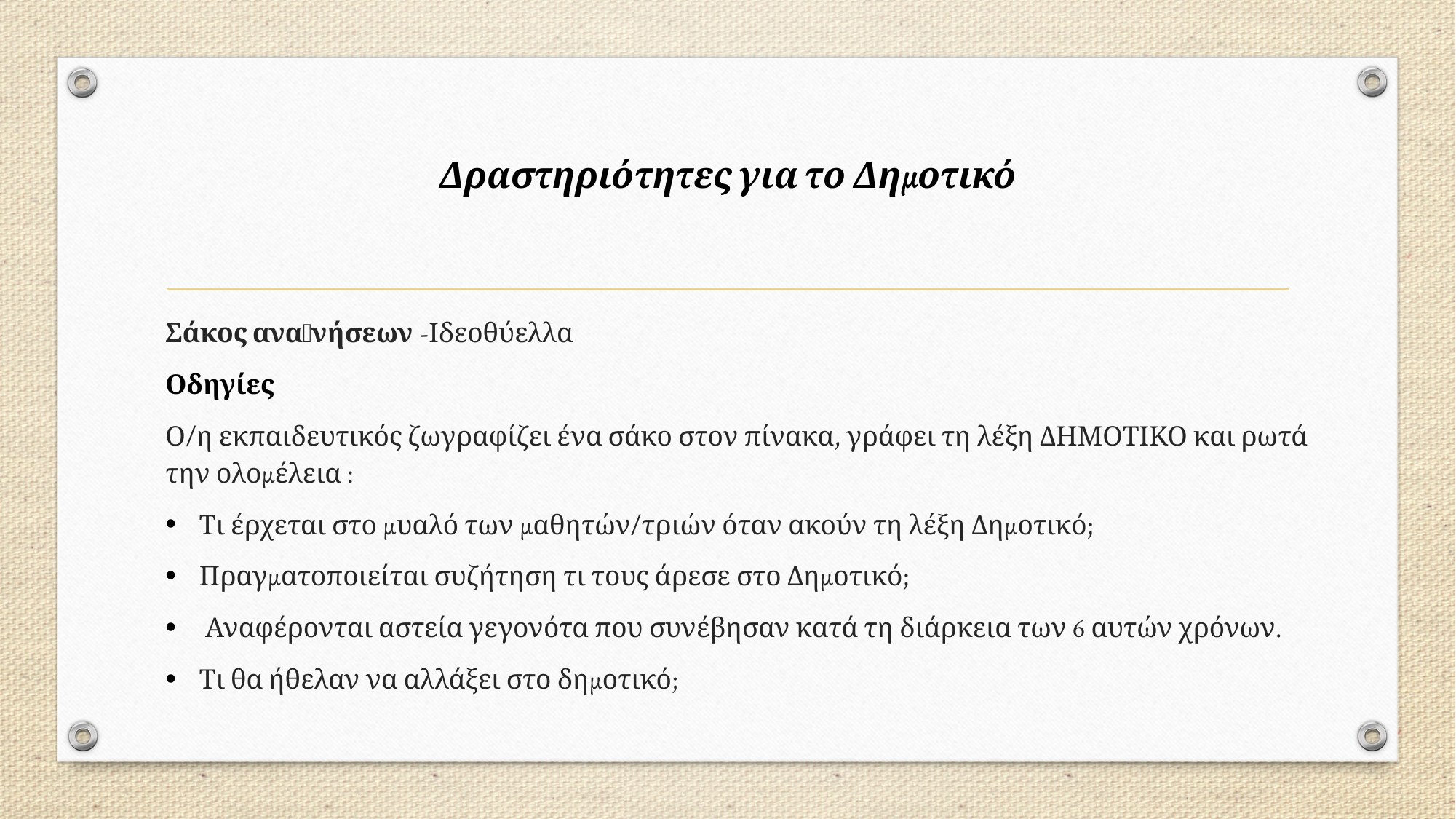

# Δραστηριότητες για το Δημοτικό
Σάκος αναμνήσεων -Ιδεοθύελλα
Οδηγίες
Ο/η εκπαιδευτικός ζωγραφίζει ένα σάκο στον πίνακα, γράφει τη λέξη ΔΗΜΟΤΙΚΟ και ρωτά την ολομέλεια :
Τι έρχεται στο μυαλό των μαθητών/τριών όταν ακούν τη λέξη Δημοτικό;
Πραγματοποιείται συζήτηση τι τους άρεσε στο Δημοτικό;
 Αναφέρονται αστεία γεγονότα που συνέβησαν κατά τη διάρκεια των 6 αυτών χρόνων.
Τι θα ήθελαν να αλλάξει στο δημοτικό;